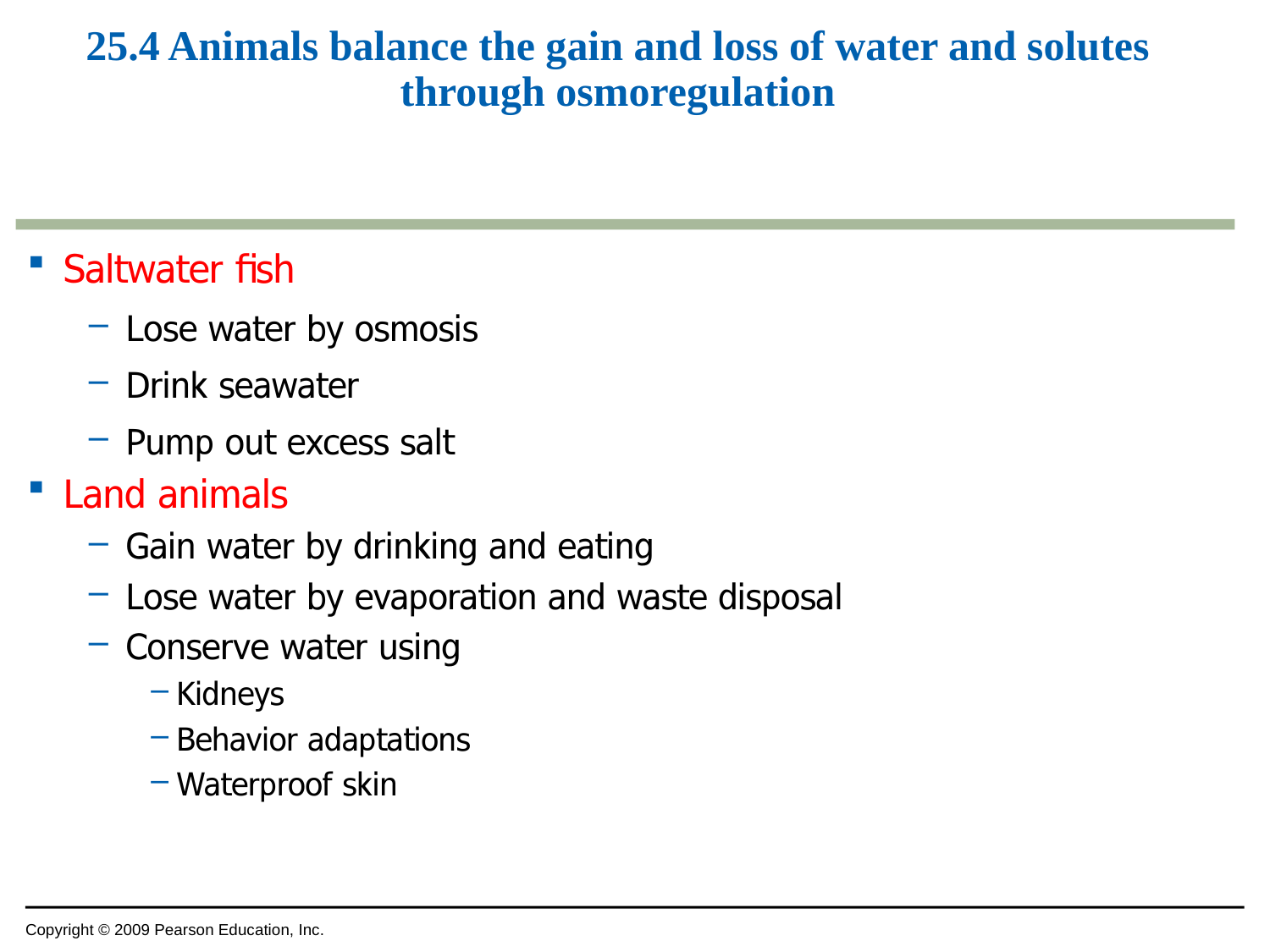

# 25.4 Animals balance the gain and loss of water and solutes through osmoregulation

Saltwater fish
Lose water by osmosis
Drink seawater
Pump out excess salt
Land animals
Gain water by drinking and eating
Lose water by evaporation and waste disposal
Conserve water using
Kidneys
Behavior adaptations
Waterproof skin

Copyright © 2009 Pearson Education, Inc.